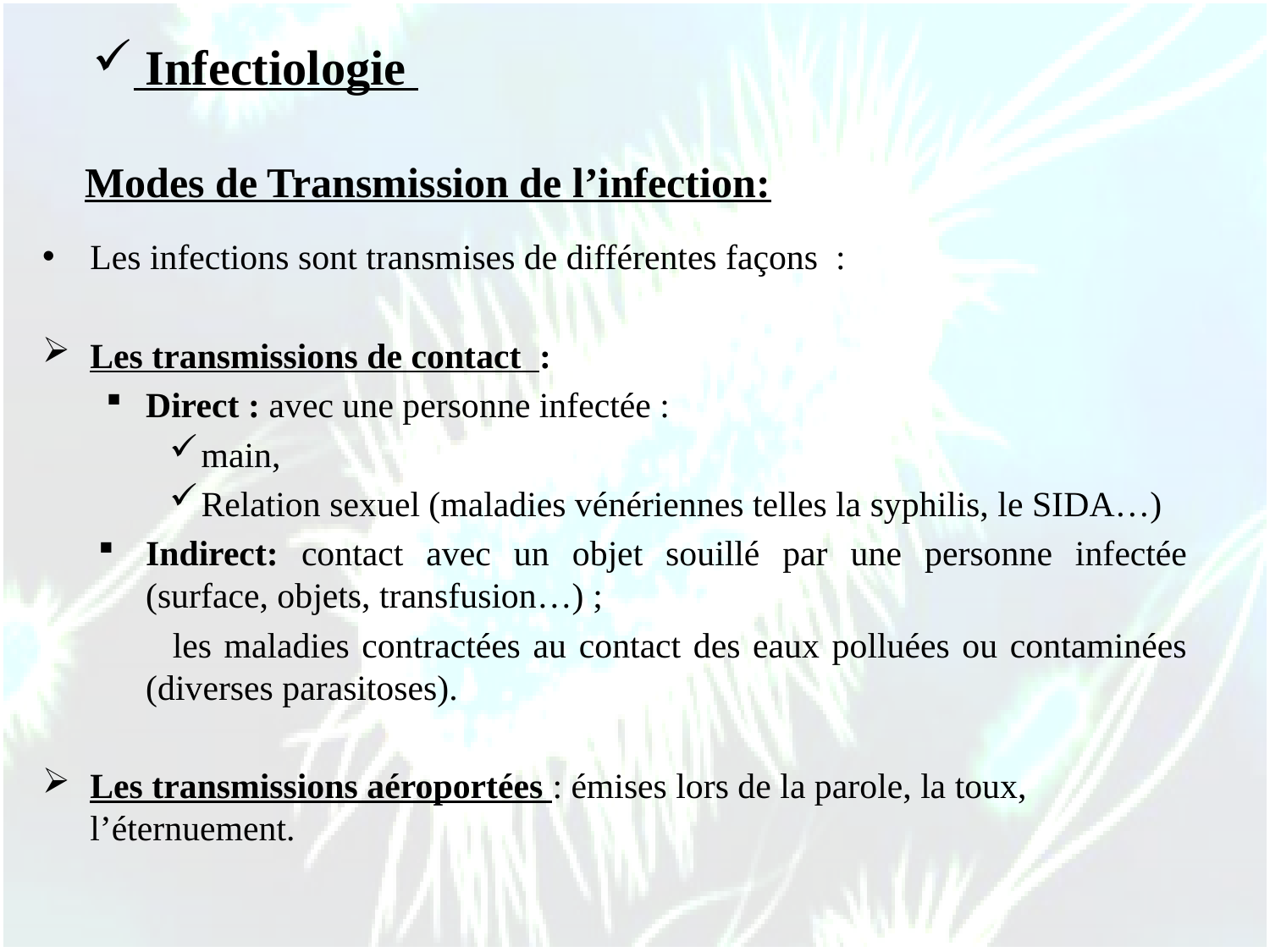

Infectiologie
Modes de Transmission de l’infection:
Les infections sont transmises de différentes façons  :

Les transmissions de contact  :
Direct : avec une personne infectée :
main,
Relation sexuel (maladies vénériennes telles la syphilis, le SIDA…)
Indirect: contact avec un objet souillé par une personne infectée (surface, objets, transfusion…) ;
      les maladies contractées au contact des eaux polluées ou contaminées (diverses parasitoses).

Les transmissions aéroportées : émises lors de la parole, la toux, l’éternuement.